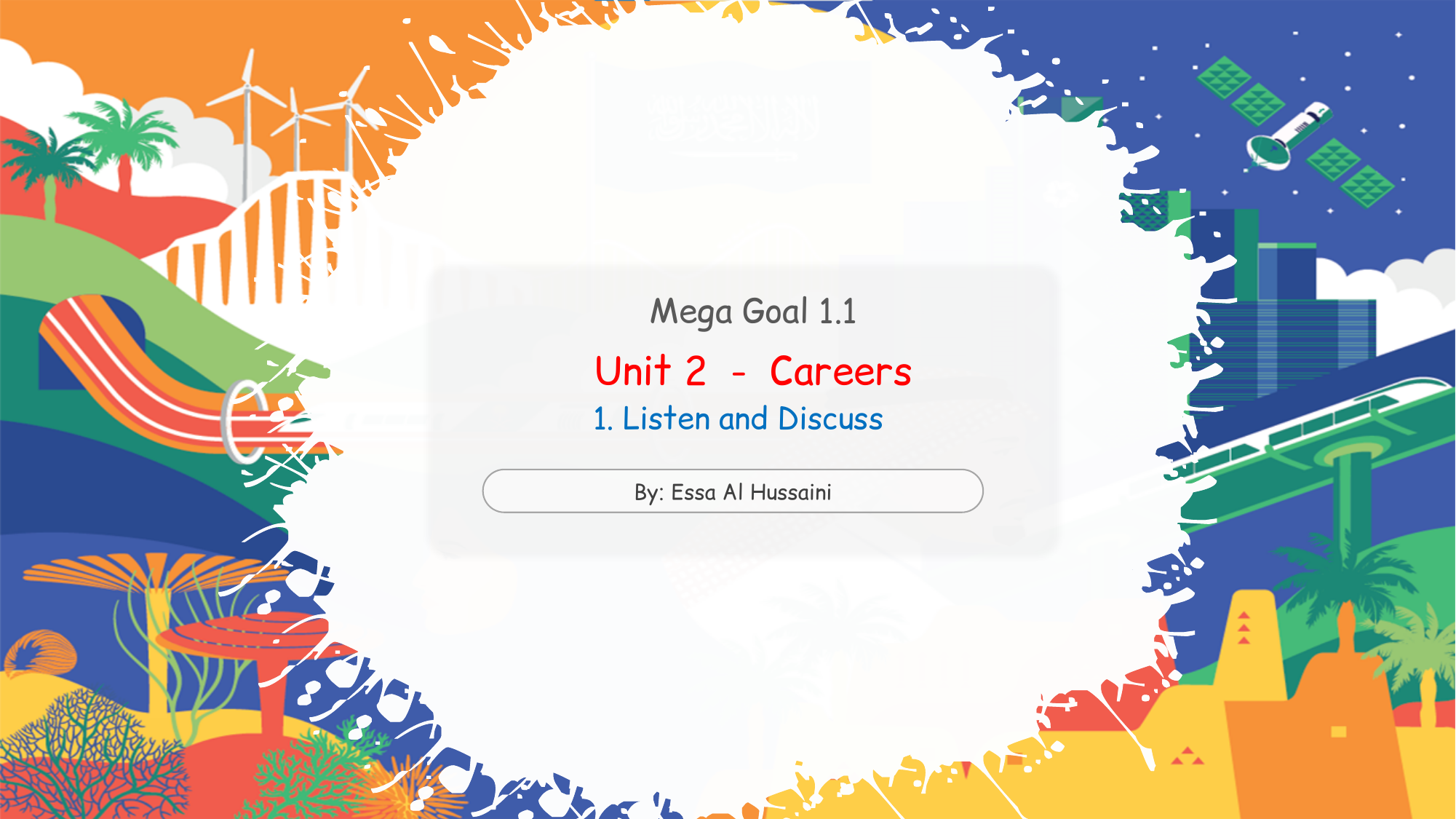

Mega Goal 1.1
Unit 2  -  Careers

1. Listen and Discuss
By: Essa Al Hussaini